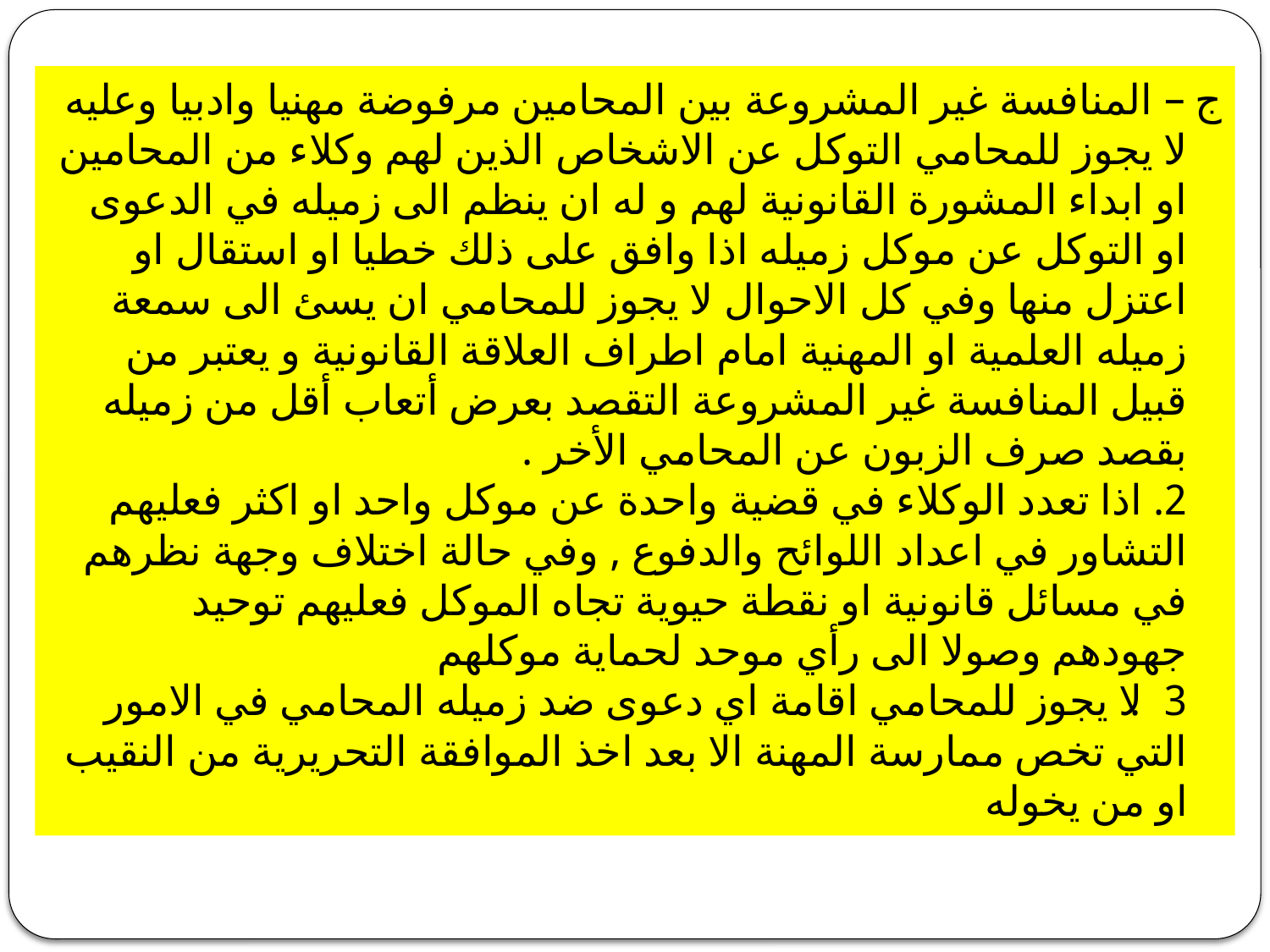

ج – المنافسة غير المشروعة بين المحامين مرفوضة مهنيا وادبيا وعليه لا يجوز للمحامي التوكل عن الاشخاص الذين لهم وكلاء من المحامين او ابداء المشورة القانونية لهم و له ان ينظم الى زميله في الدعوى او التوكل عن موكل زميله اذا وافق على ذلك خطيا او استقال او اعتزل منها وفي كل الاحوال لا يجوز للمحامي ان يسئ الى سمعة زميله العلمية او المهنية امام اطراف العلاقة القانونية و يعتبر من قبيل المنافسة غير المشروعة التقصد بعرض أتعاب أقل من زميله بقصد صرف الزبون عن المحامي الأخر .
2. اذا تعدد الوكلاء في قضية واحدة عن موكل واحد او اكثر فعليهم التشاور في اعداد اللوائح والدفوع , وفي حالة اختلاف وجهة نظرهم في مسائل قانونية او نقطة حيوية تجاه الموكل فعليهم توحيد جهودهم وصولا الى رأي موحد لحماية موكلهم
3. لا يجوز للمحامي اقامة اي دعوى ضد زميله المحامي في الامور التي تخص ممارسة المهنة الا بعد اخذ الموافقة التحريرية من النقيب او من يخوله